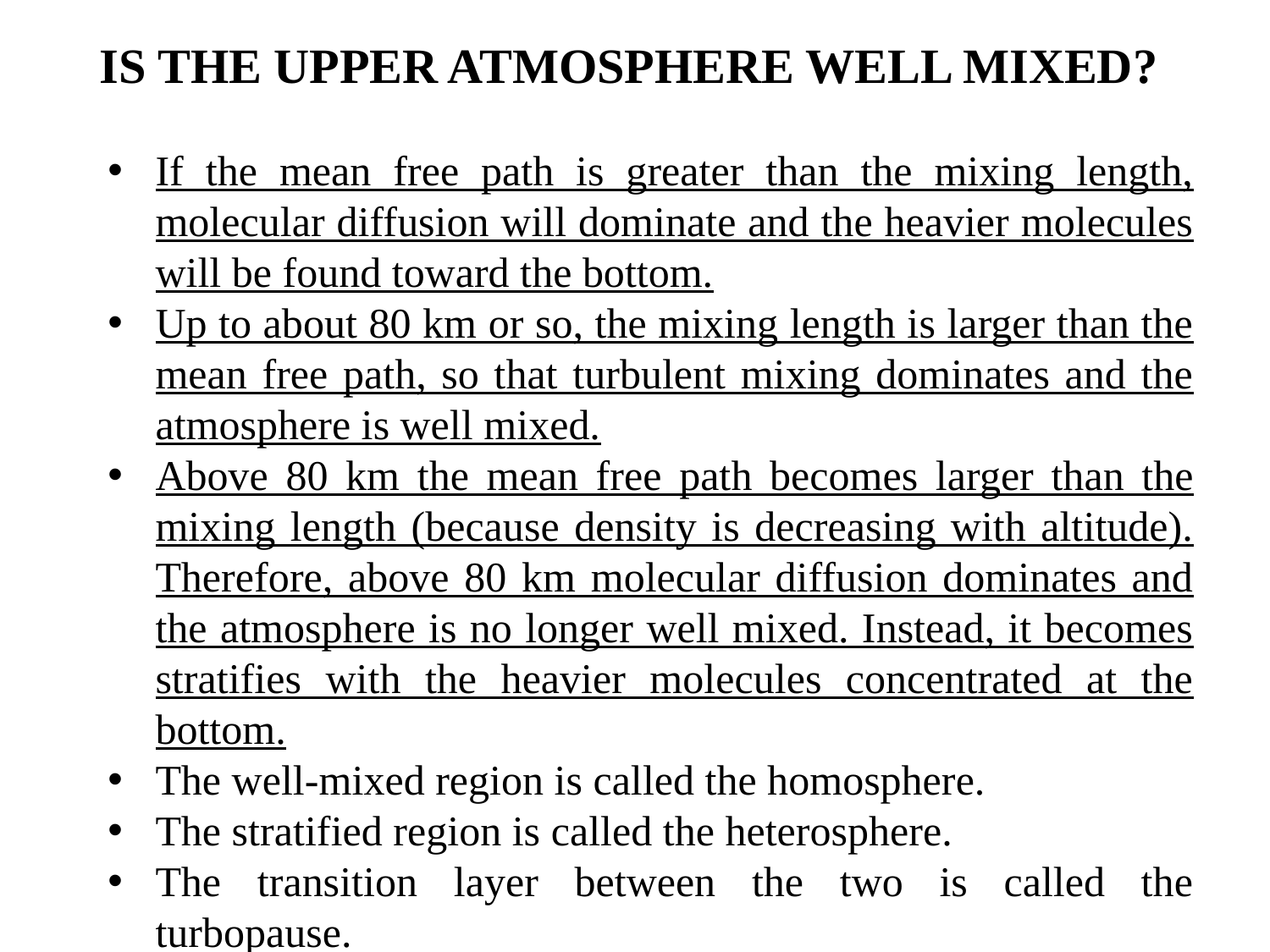

# IS THE UPPER ATMOSPHERE WELL MIXED?
If the mean free path is greater than the mixing length, molecular diffusion will dominate and the heavier molecules will be found toward the bottom.
Up to about 80 km or so, the mixing length is larger than the mean free path, so that turbulent mixing dominates and the atmosphere is well mixed.
Above 80 km the mean free path becomes larger than the mixing length (because density is decreasing with altitude). Therefore, above 80 km molecular diffusion dominates and the atmosphere is no longer well mixed. Instead, it becomes stratifies with the heavier molecules concentrated at the bottom.
The well-mixed region is called the homosphere.
The stratified region is called the heterosphere.
The transition layer between the two is called the turbopause.